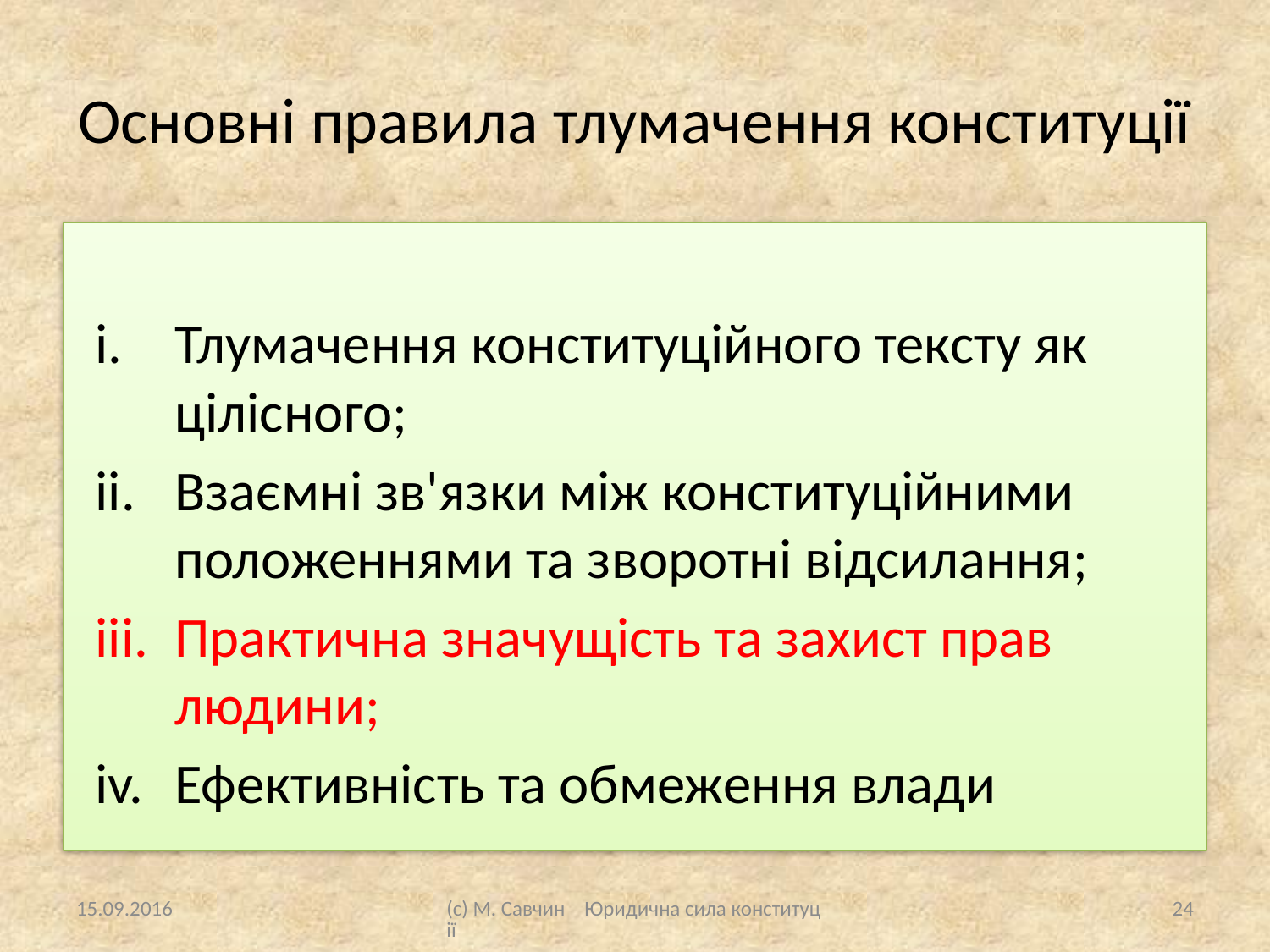

# Основні правила тлумачення конституції

Тлумачення конституційного тексту як цілісного;
Взаємні зв'язки між конституційними положеннями та зворотні відсилання;
Практична значущість та захист прав людини;
Ефективність та обмеження влади
15.09.2016
(с) М. Савчин    Юридична сила конституції
24